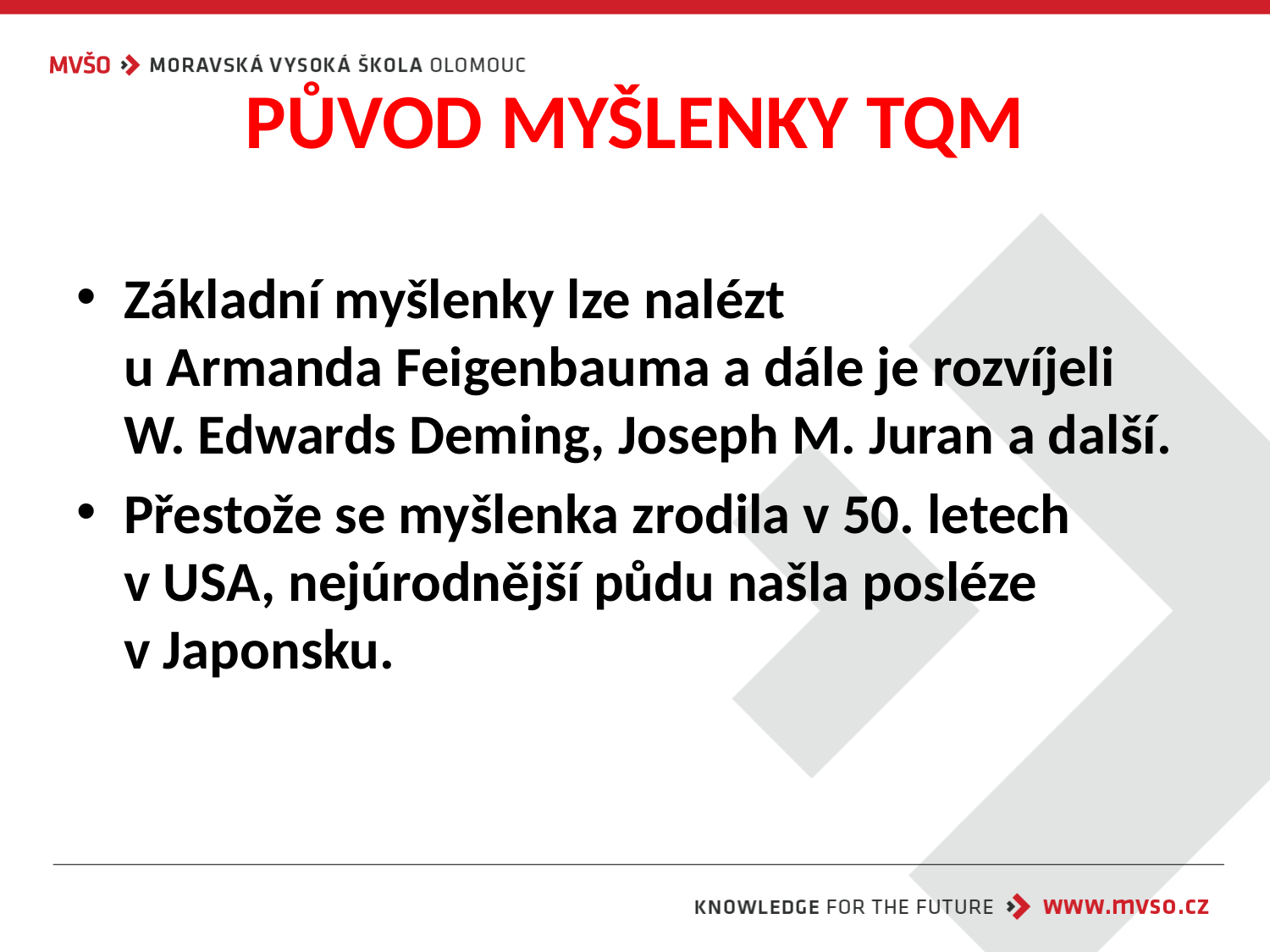

# PŮVOD MYŠLENKY TQM
Základní myšlenky lze nalézt
u Armanda Feigenbauma a dále je rozvíjeli
W. Edwards Deming, Joseph M. Juran a další.
Přestože se myšlenka zrodila v 50. letech
v USA, nejúrodnější půdu našla posléze
v Japonsku.